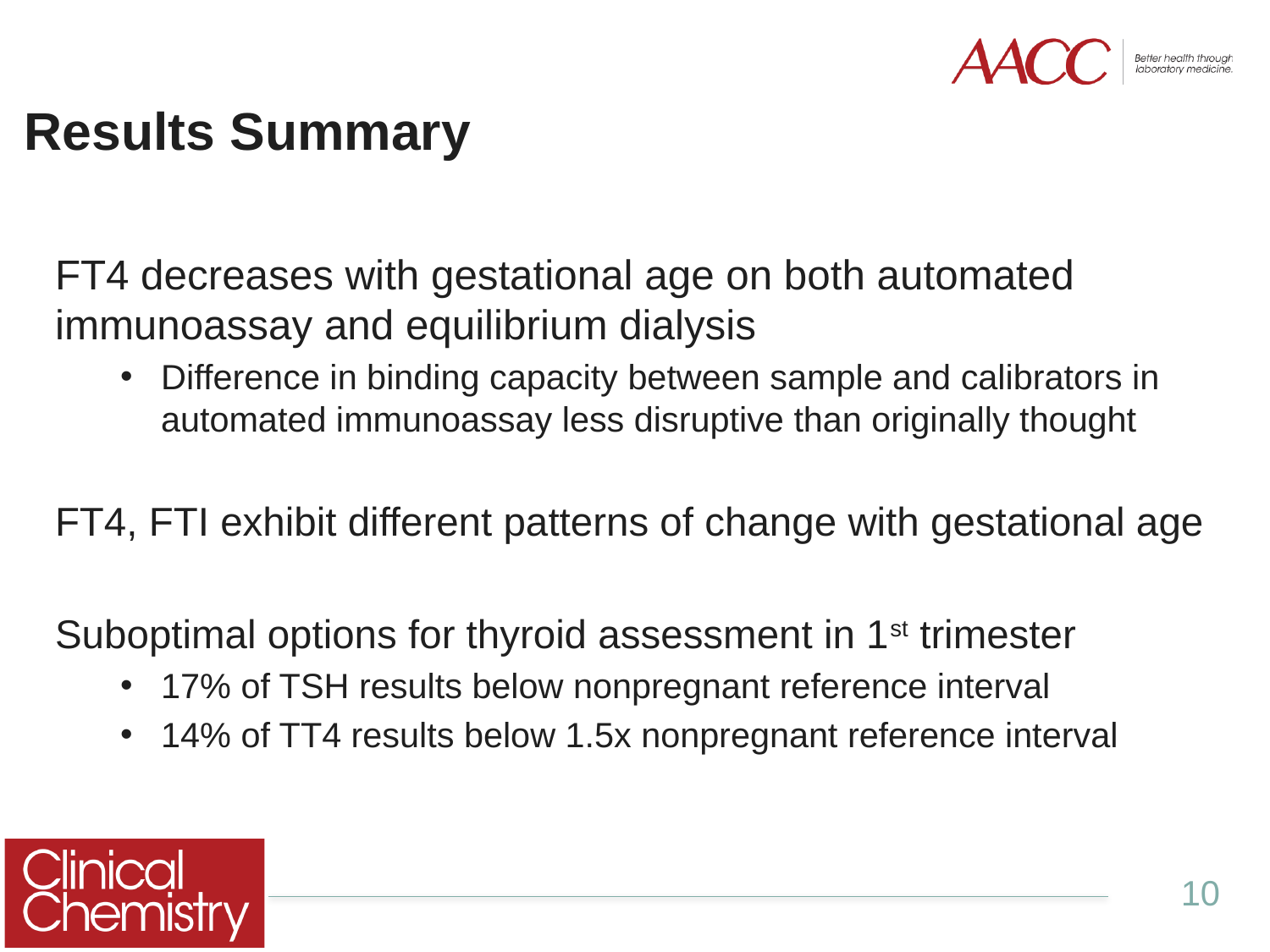

# Results Summary
FT4 decreases with gestational age on both automated immunoassay and equilibrium dialysis
Difference in binding capacity between sample and calibrators in automated immunoassay less disruptive than originally thought

FT4, FTI exhibit different patterns of change with gestational age

Suboptimal options for thyroid assessment in 1st trimester
17% of TSH results below nonpregnant reference interval
14% of TT4 results below 1.5x nonpregnant reference interval

10